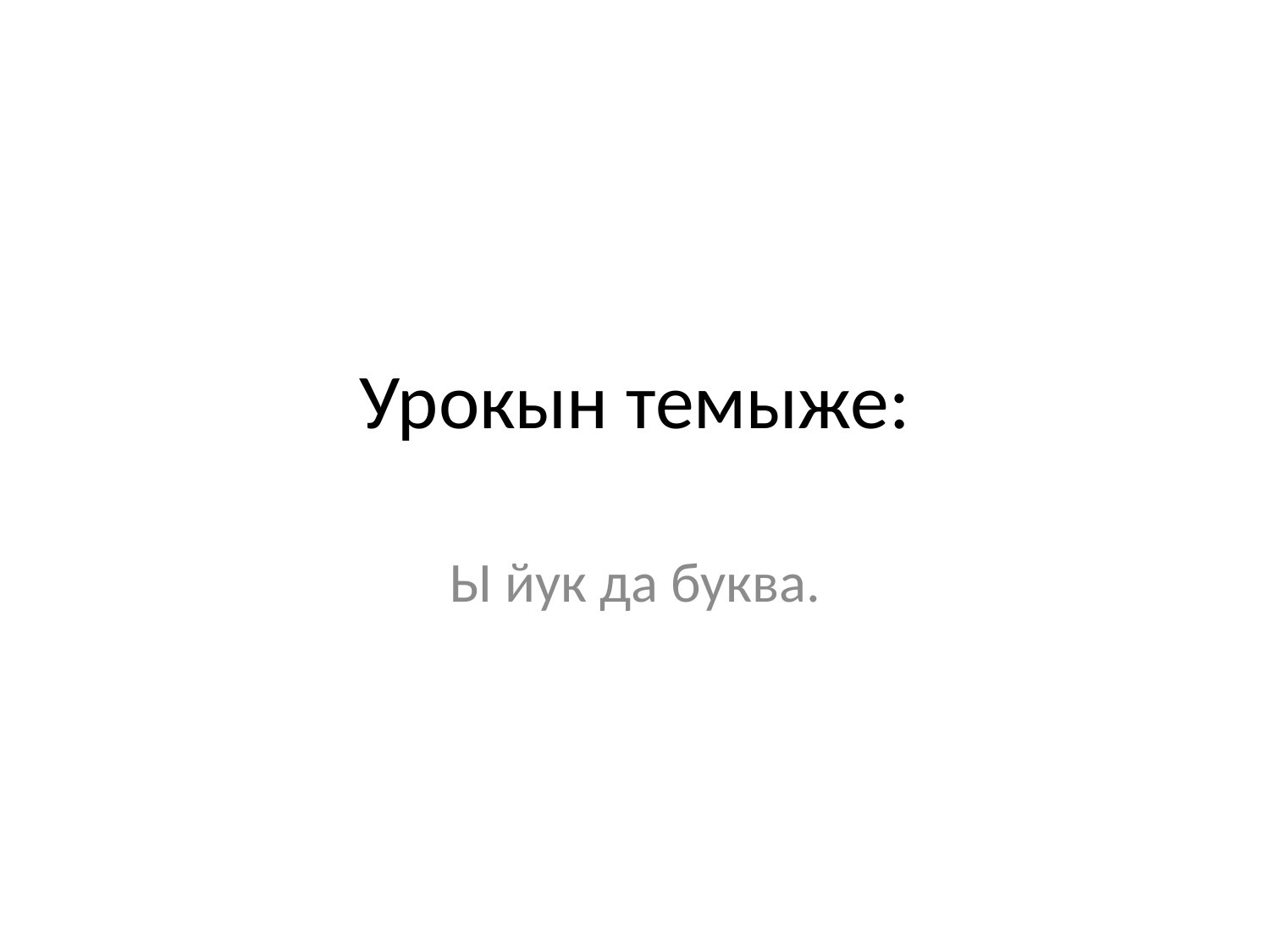

# Урокын темыже:
Ы йук да буква.